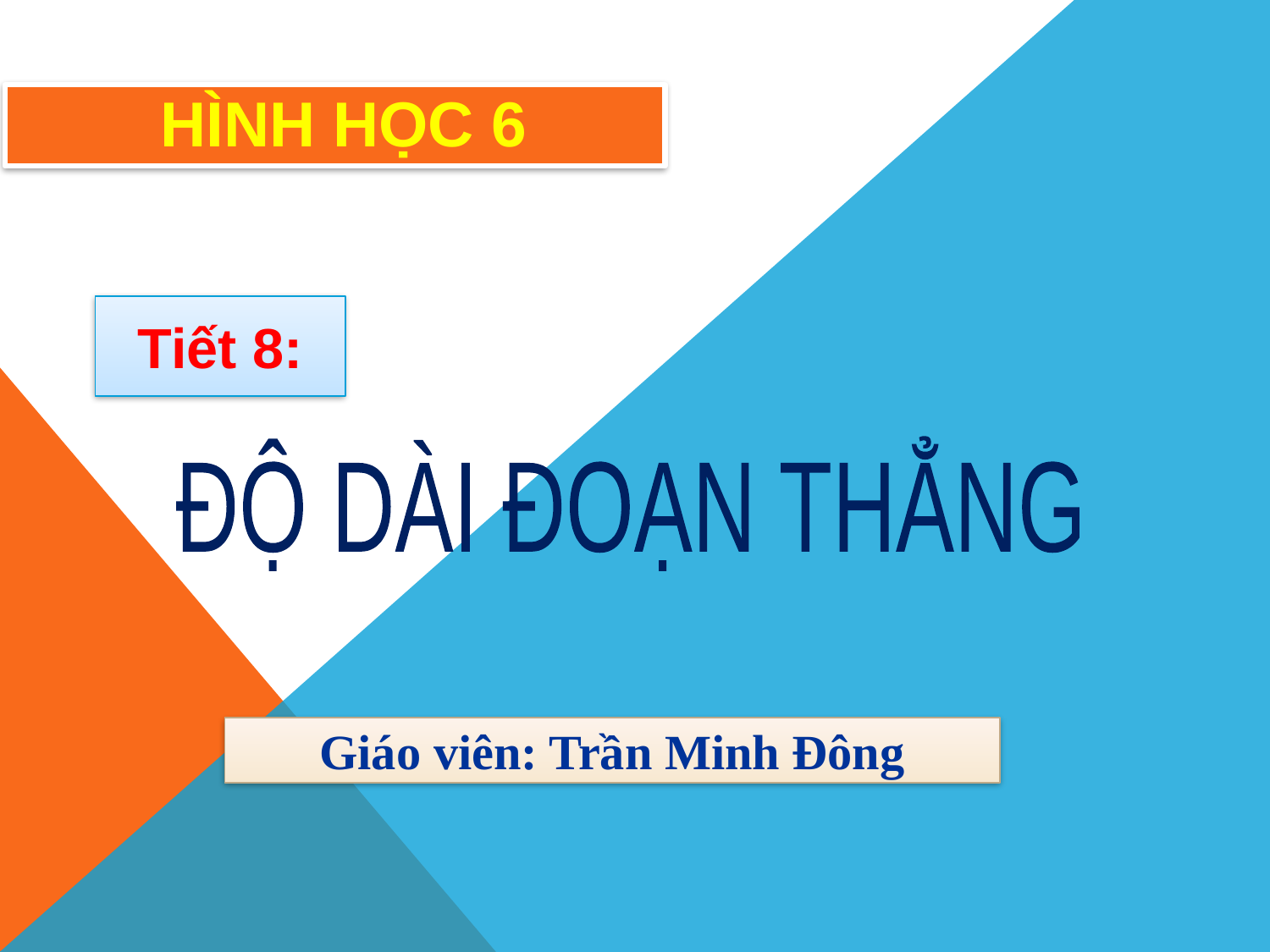

HÌNH HỌC 6
Tiết 8:
ĐỘ DÀI ĐOẠN THẲNG
Giáo viên: Trần Minh Đông